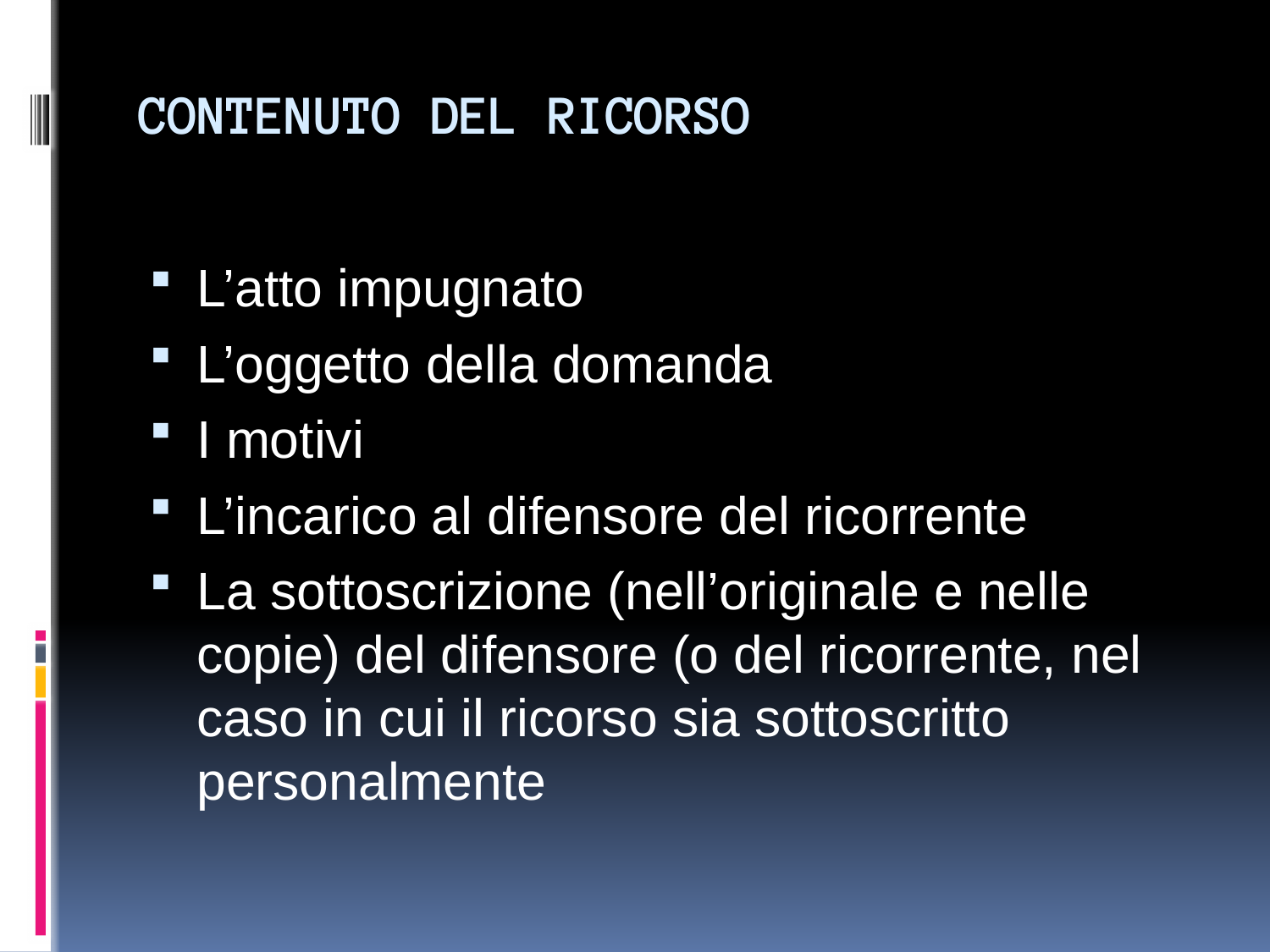

# CONTENUTO DEL RICORSO
L’atto impugnato
L’oggetto della domanda
I motivi
L’incarico al difensore del ricorrente
La sottoscrizione (nell’originale e nelle copie) del difensore (o del ricorrente, nel caso in cui il ricorso sia sottoscritto personalmente